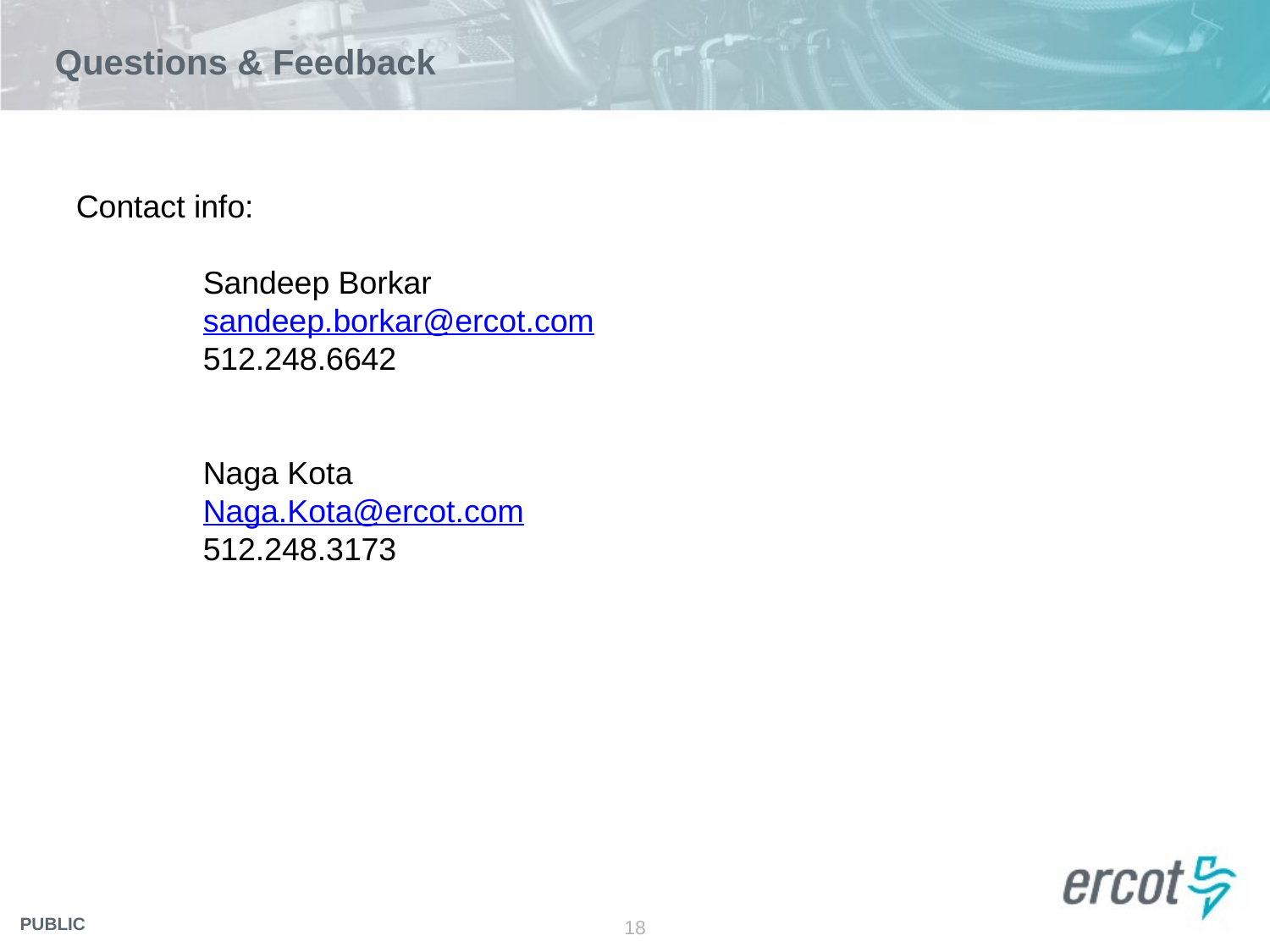

# Questions & Feedback
Contact info:

	Sandeep Borkar
	sandeep.borkar@ercot.com
	512.248.6642

	Naga Kota
	Naga.Kota@ercot.com
	512.248.3173
18